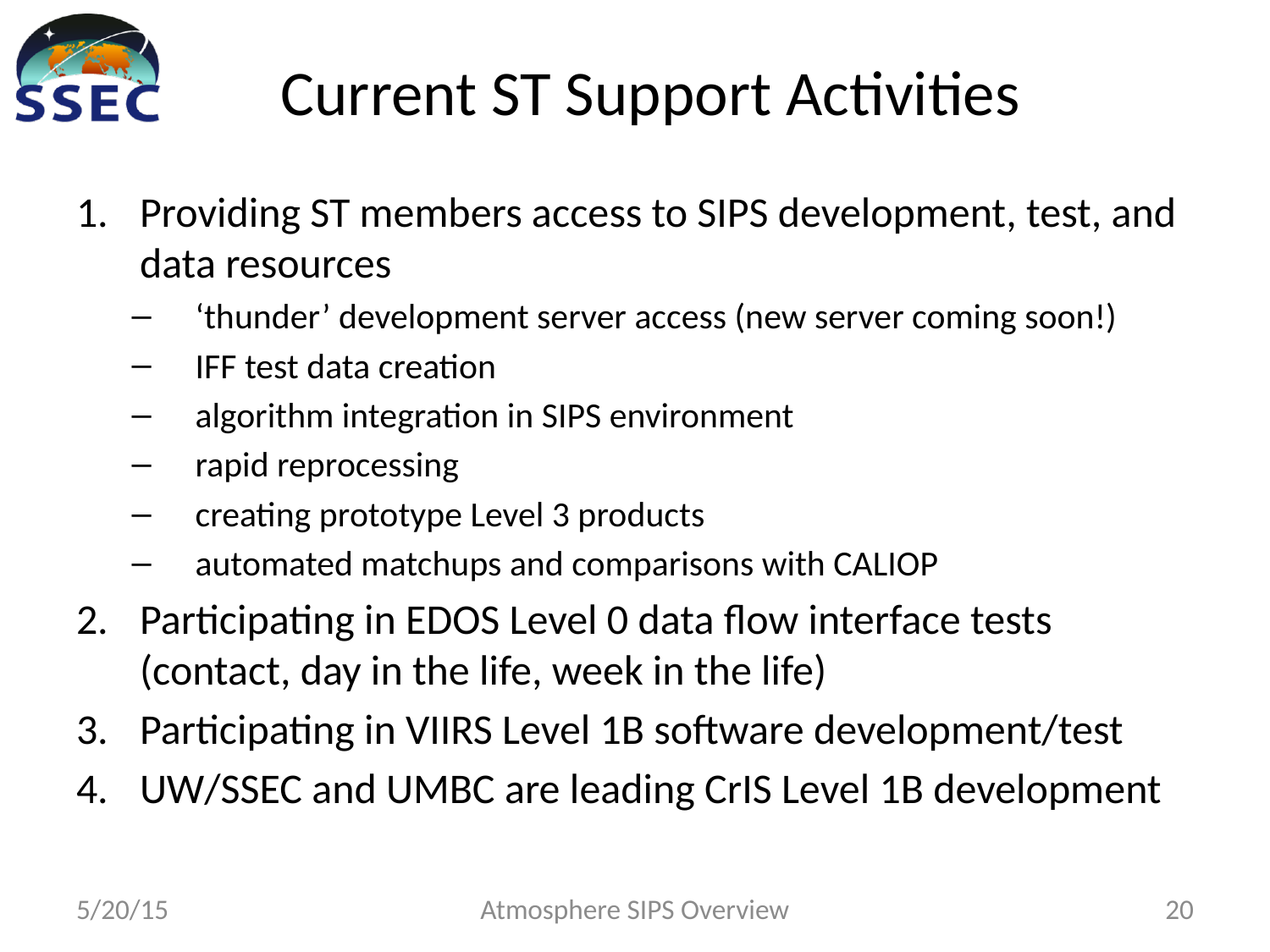

# Current ST Support Activities
Providing ST members access to SIPS development, test, and data resources
‘thunder’ development server access (new server coming soon!)
IFF test data creation
algorithm integration in SIPS environment
rapid reprocessing
creating prototype Level 3 products
automated matchups and comparisons with CALIOP
Participating in EDOS Level 0 data flow interface tests (contact, day in the life, week in the life)
Participating in VIIRS Level 1B software development/test
UW/SSEC and UMBC are leading CrIS Level 1B development
5/20/15
Atmosphere SIPS Overview
20